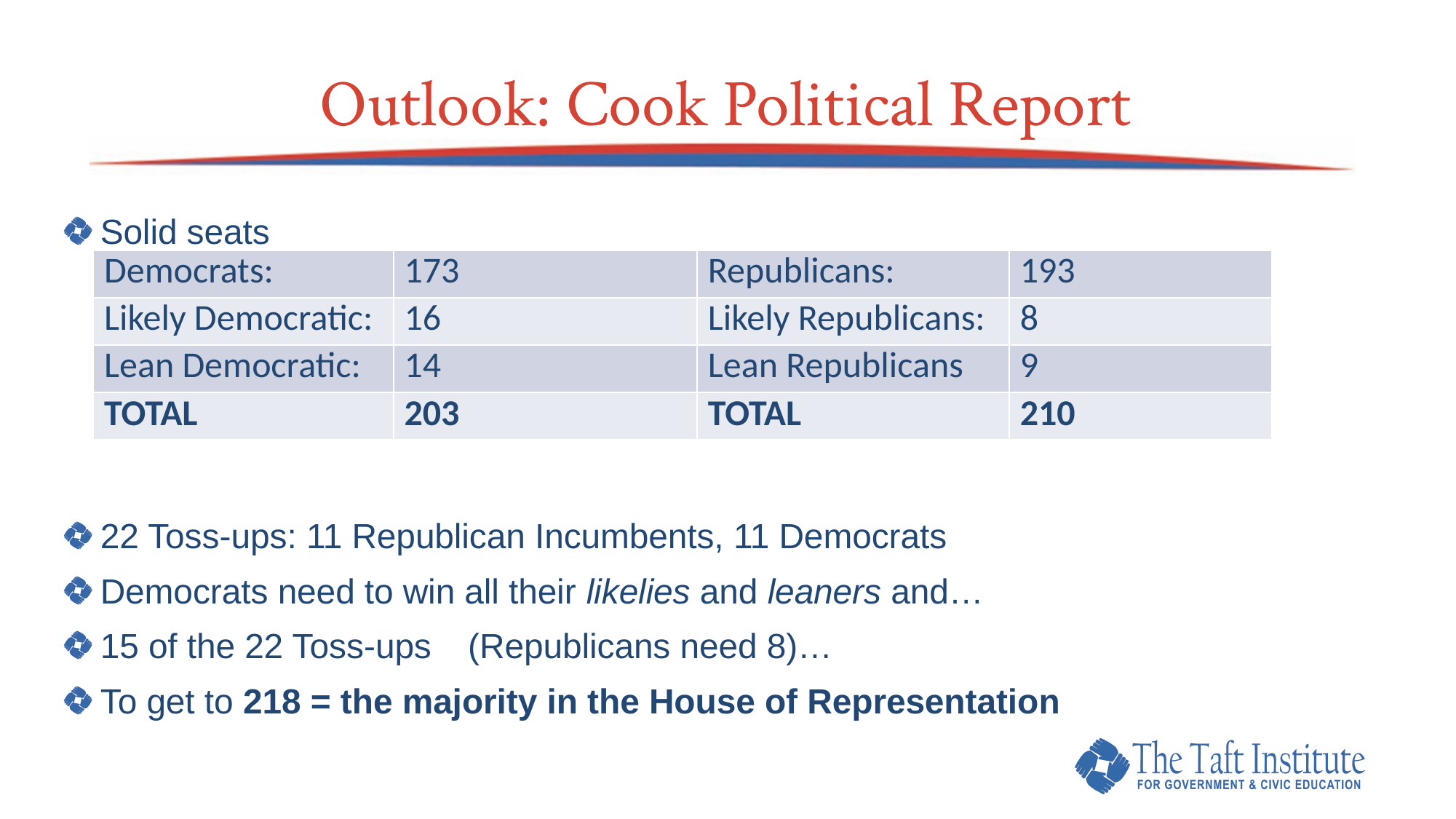

# Outlook: Cook Political Report
Solid seats

22 Toss-ups: 11 Republican Incumbents, 11 Democrats
Democrats need to win all their likelies and leaners and…
15 of the 22 Toss-ups	 (Republicans need 8)…
To get to 218 = the majority in the House of Representation
| Democrats: | 173 | Republicans: | 193 |
| --- | --- | --- | --- |
| Likely Democratic: | 16 | Likely Republicans: | 8 |
| Lean Democratic: | 14 | Lean Republicans | 9 |
| TOTAL | 203 | TOTAL | 210 |